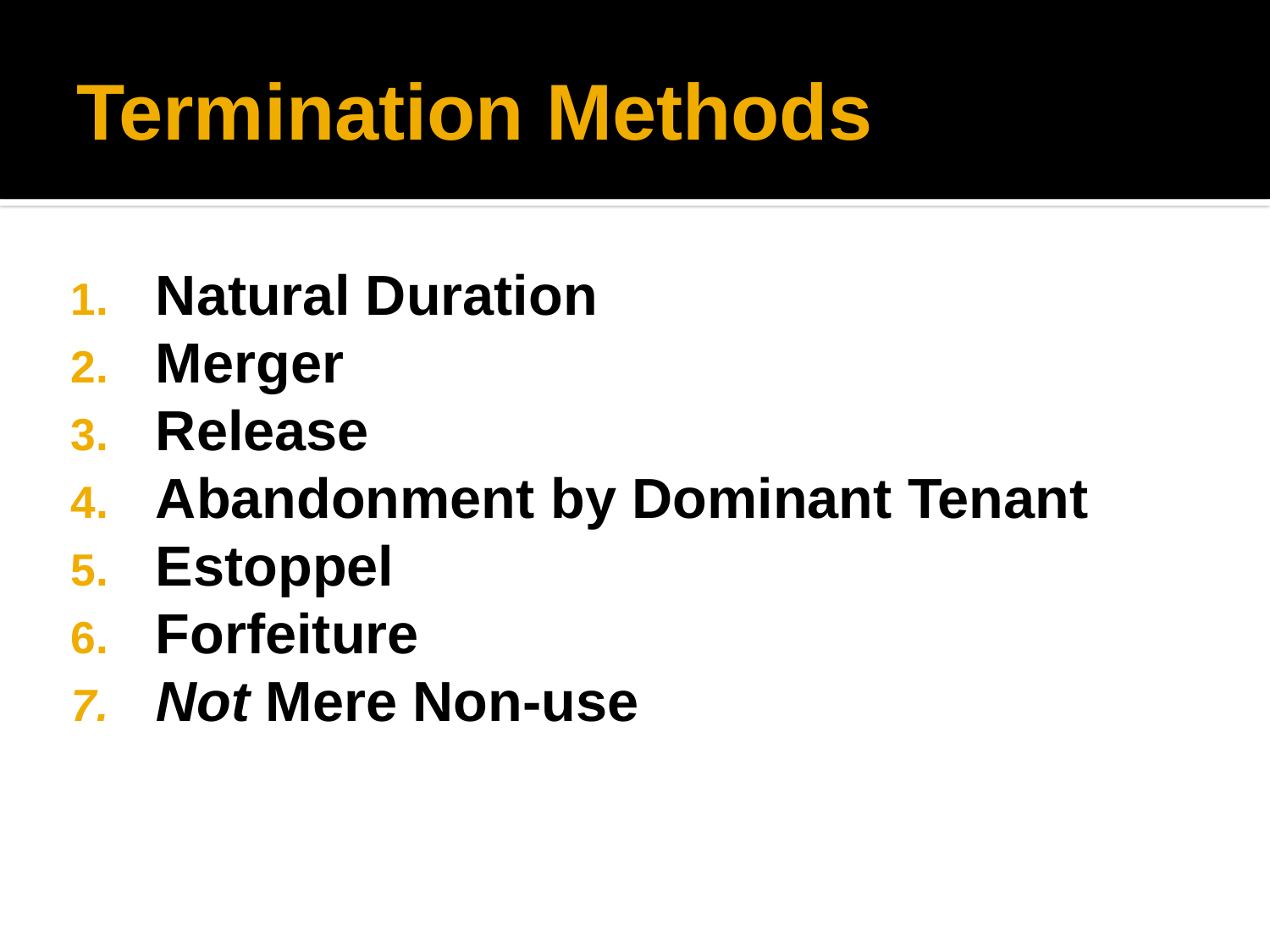

# Termination Methods
Natural Duration
Merger
Release
Abandonment by Dominant Tenant
Estoppel
Forfeiture
Not Mere Non-use